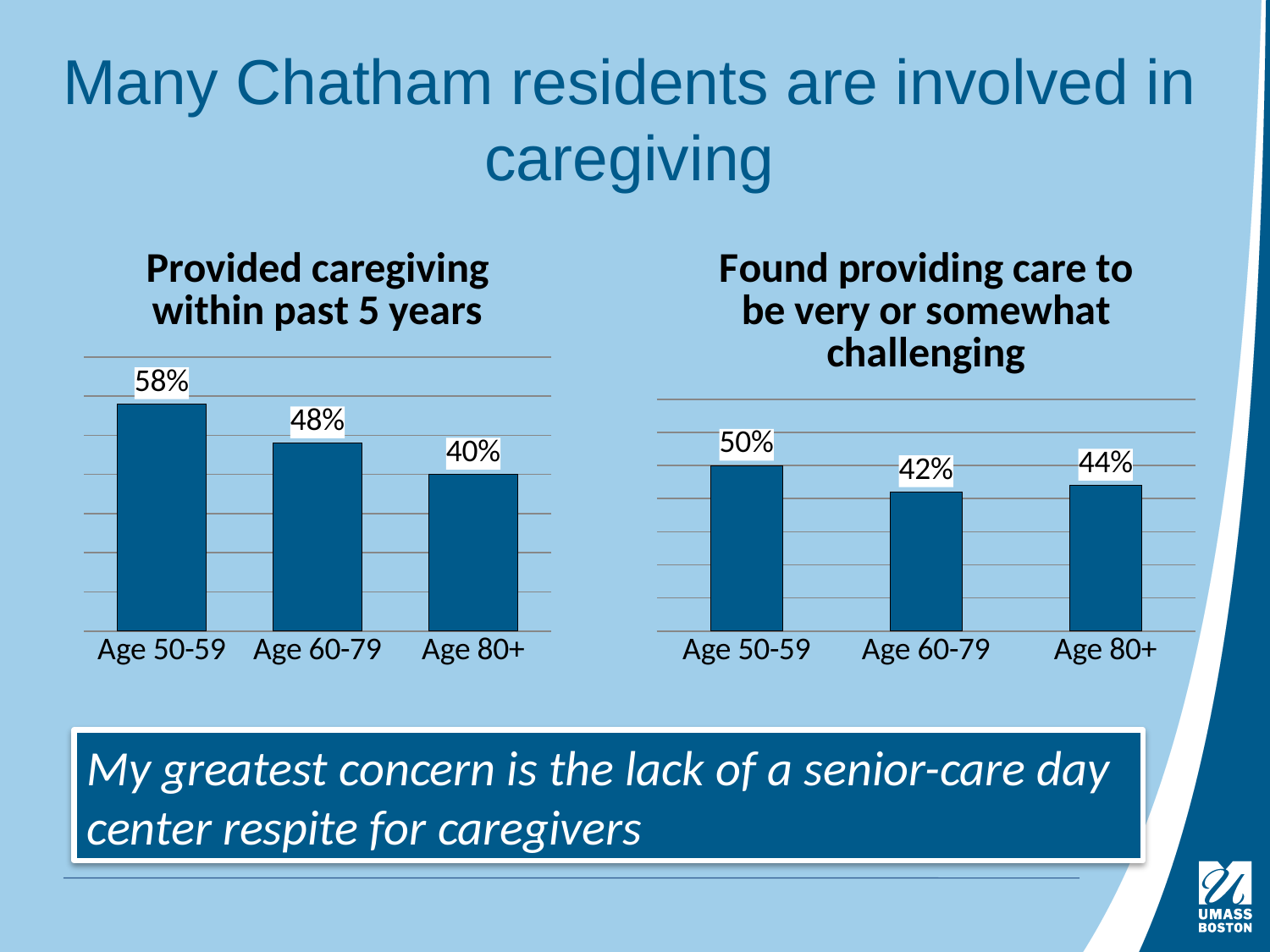

# Many Chatham residents are involved in caregiving

### Chart: Provided caregiving within past 5 years

| Category | Provided care |
|---|---|
| Age 50-59 | 0.58 |
| Age 60-79 | 0.48 |
| Age 80+ | 0.4 |

### Chart: Found providing care to be very or somewhat challenging

| Category | Series 1 |
|---|---|
| Age 50-59 | 0.5 |
| Age 60-79 | 0.42 |
| Age 80+ | 0.44 |
My greatest concern is the lack of a senior-care day center respite for caregivers